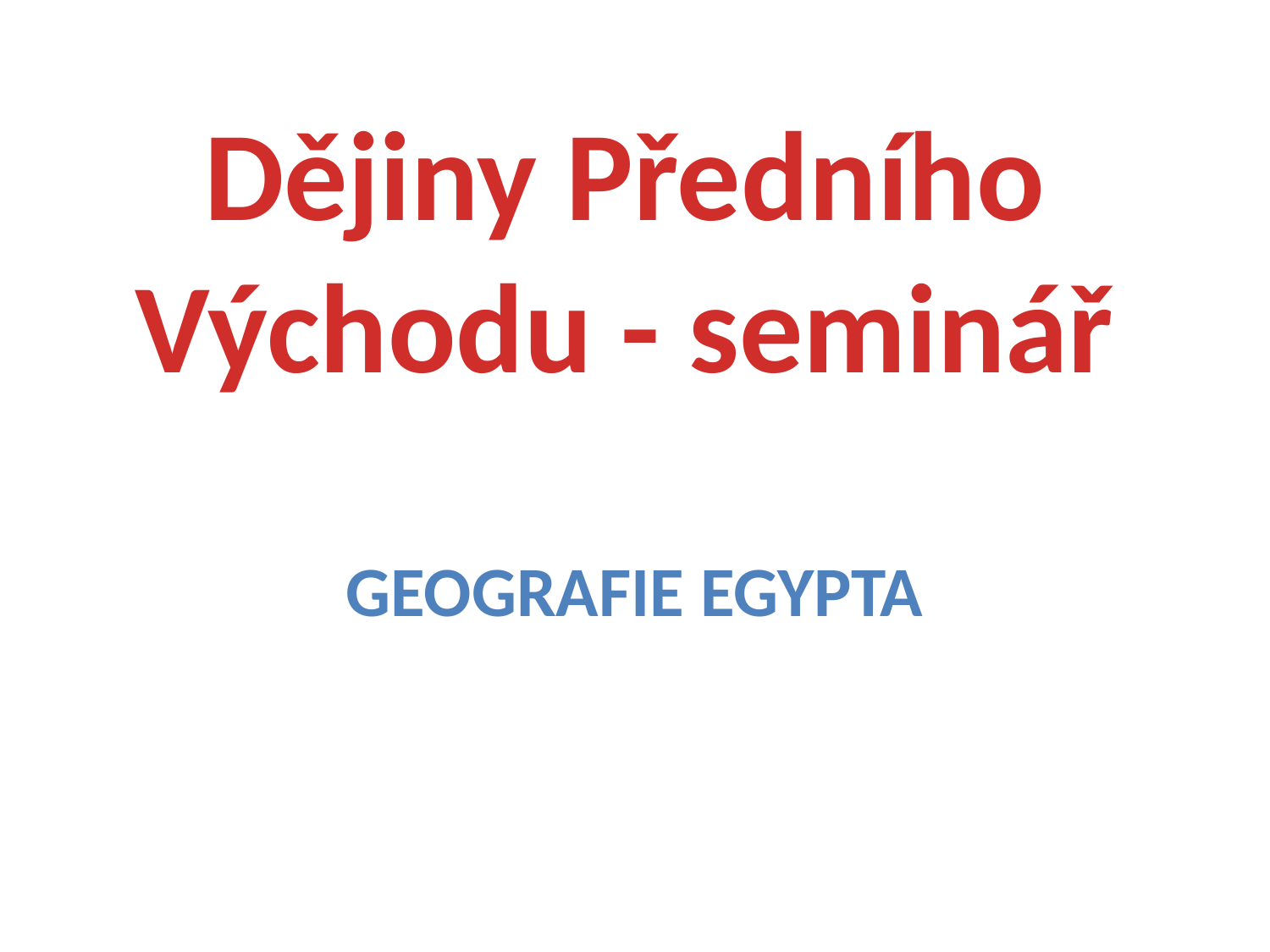

# Dějiny Předního Východu - seminář
geografie Egypta